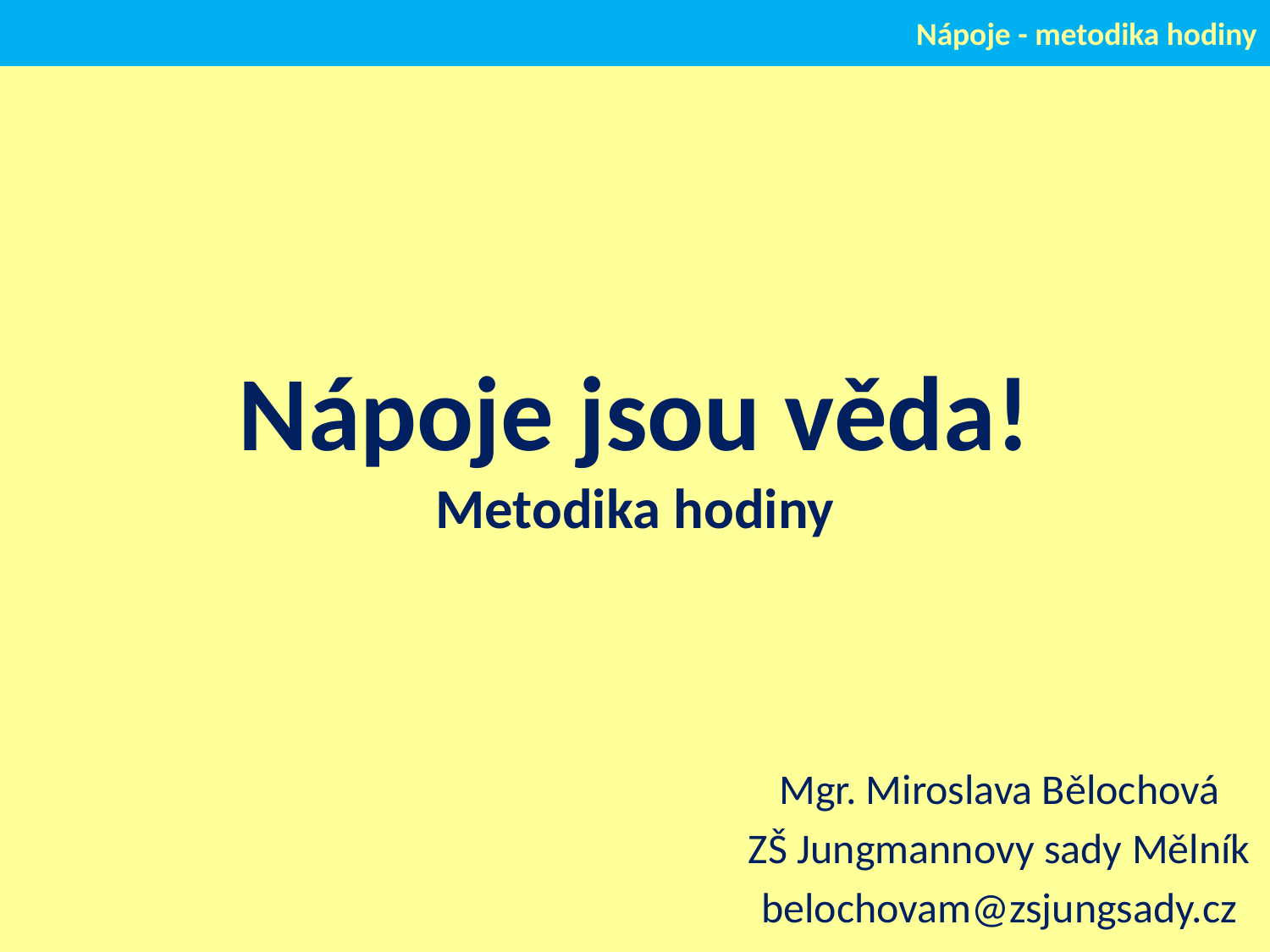

Nápoje - metodika hodiny
# Nápoje jsou věda! Metodika hodiny
Mgr. Miroslava Bělochová
ZŠ Jungmannovy sady Mělník
belochovam@zsjungsady.cz